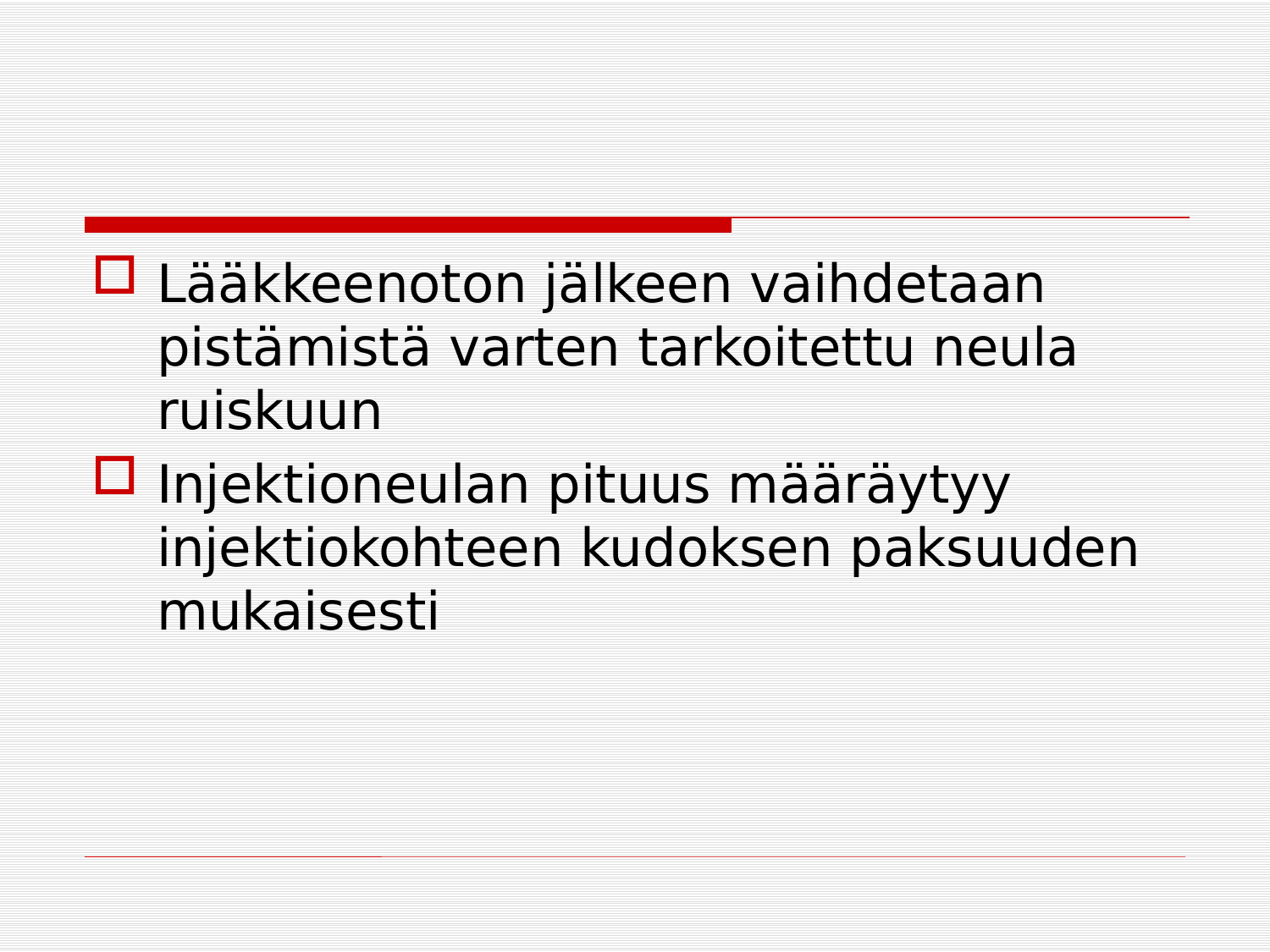

#
Lääkkeenoton jälkeen vaihdetaan pistämistä varten tarkoitettu neula ruiskuun
Injektioneulan pituus määräytyy injektiokohteen kudoksen paksuuden mukaisesti